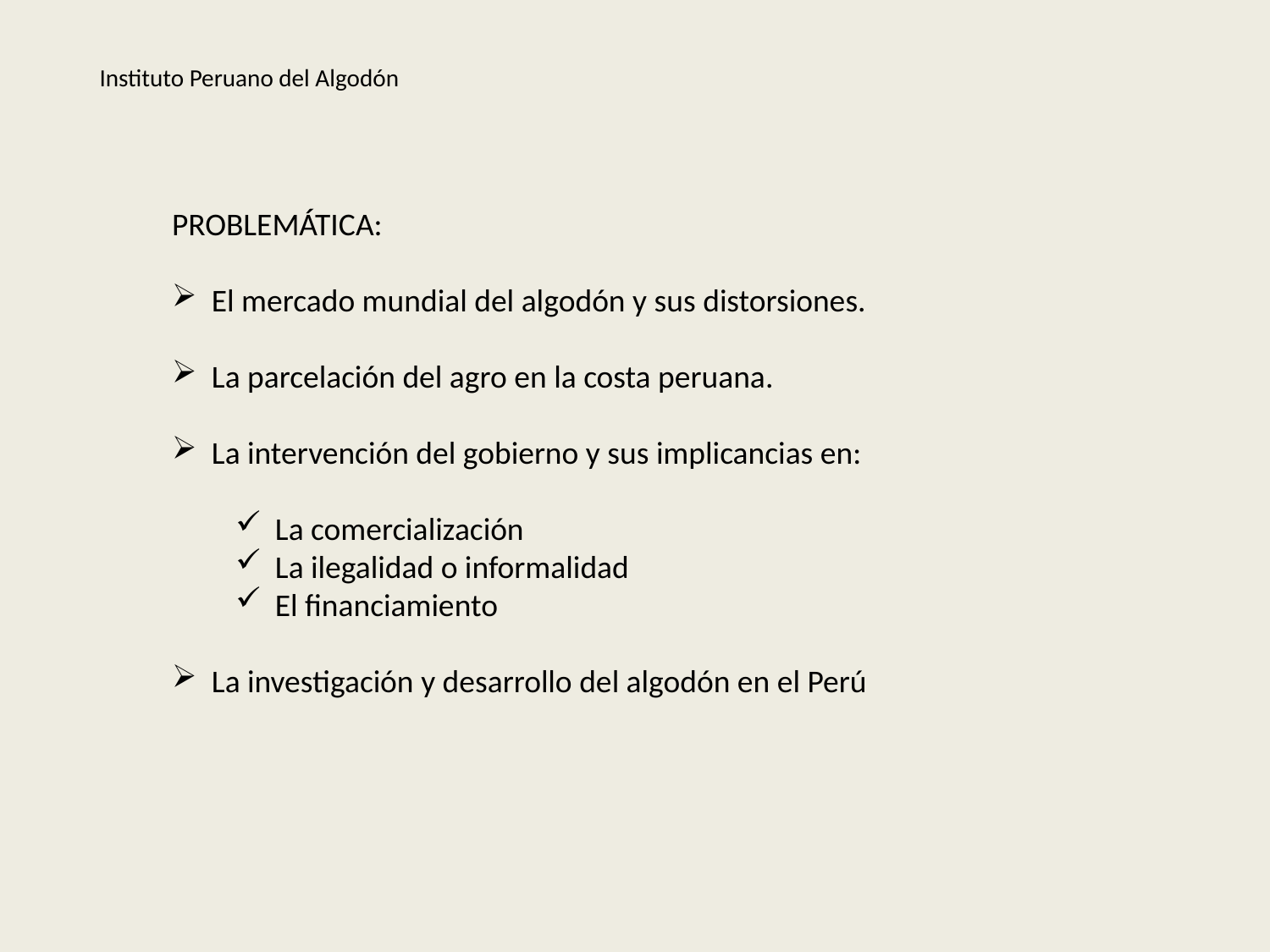

Instituto Peruano del Algodón
PROBLEMÁTICA:

El mercado mundial del algodón y sus distorsiones.

La parcelación del agro en la costa peruana.

La intervención del gobierno y sus implicancias en:

La comercialización
La ilegalidad o informalidad
El financiamiento

La investigación y desarrollo del algodón en el Perú